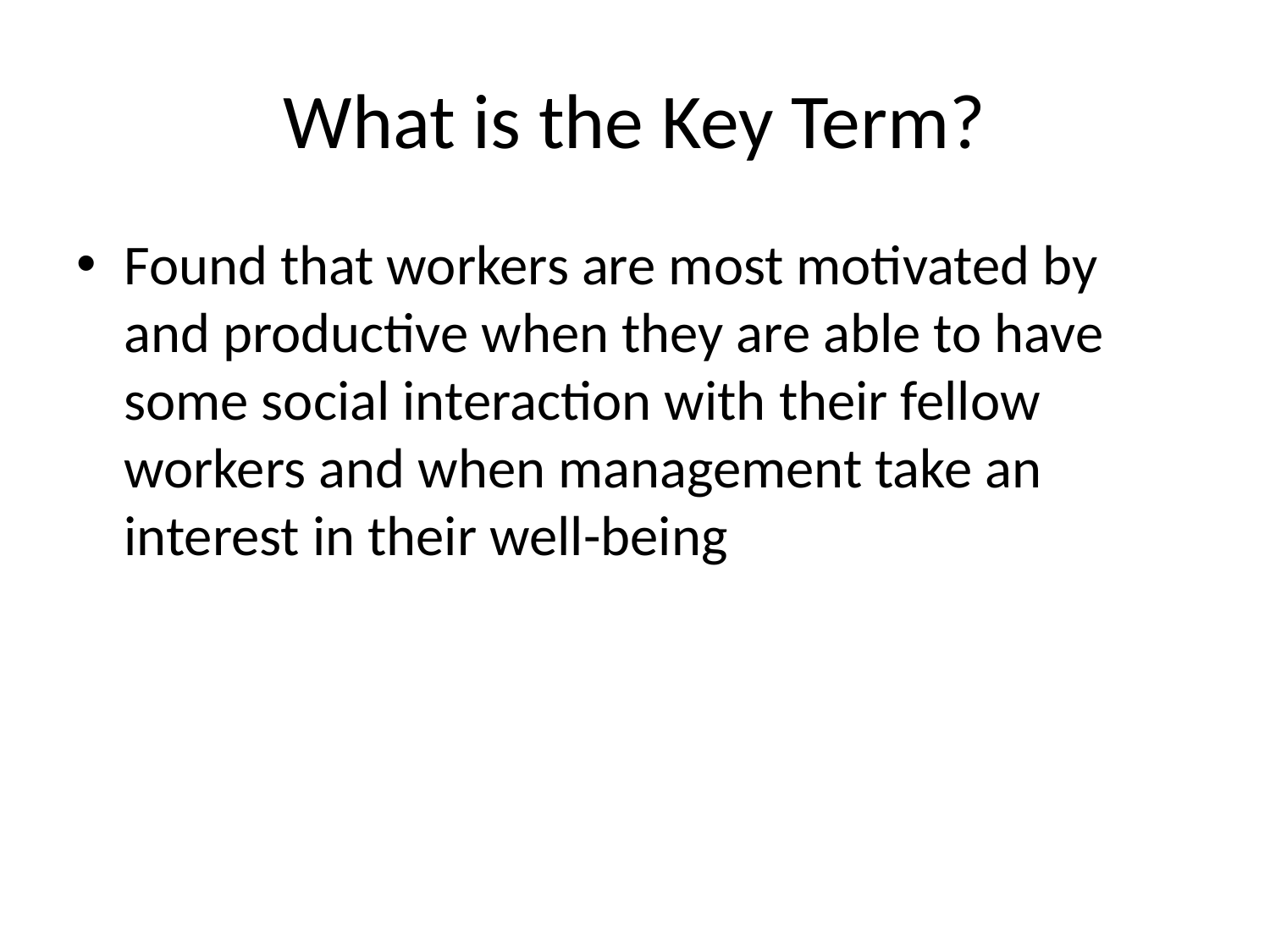

# What is the Key Term?
Found that workers are most motivated by and productive when they are able to have some social interaction with their fellow workers and when management take an interest in their well-being